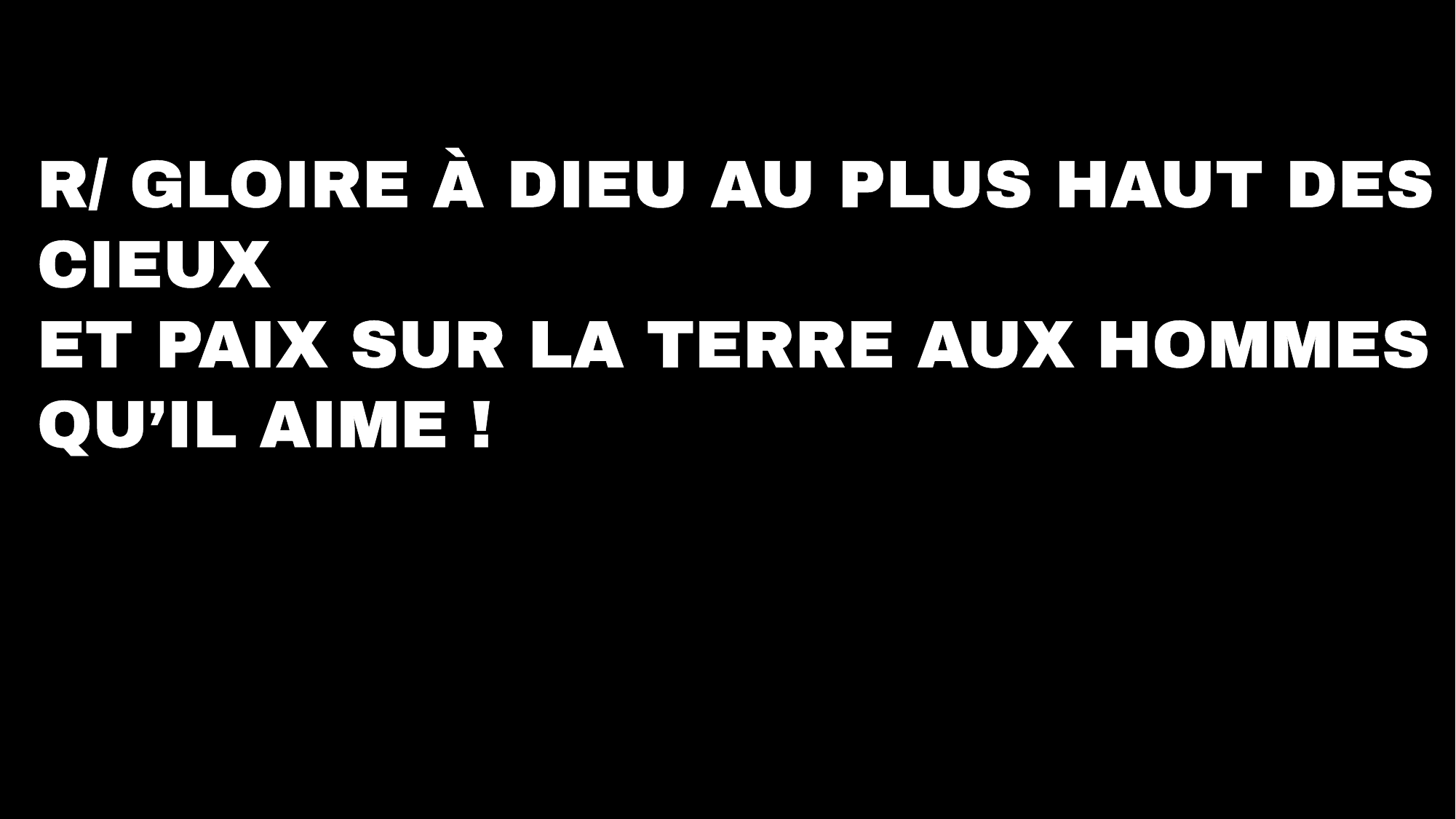

R/ Gloire à Dieu au plus haut des cieux
et paix sur la terre aux hommes qu’Il aime !